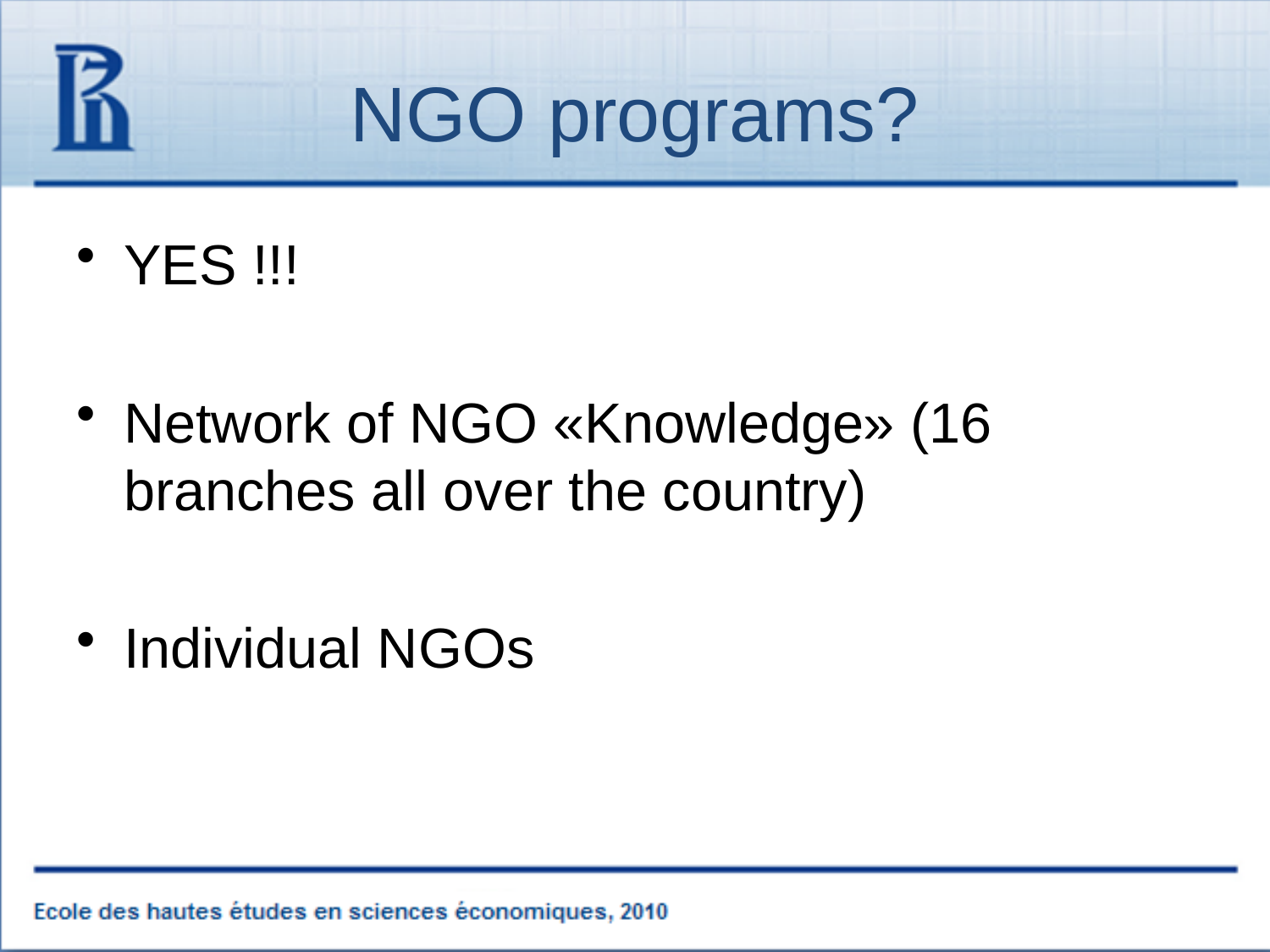

# NGO programs?
YES !!!

Network of NGO «Knowledge» (16 branches all over the country)

Individual NGOs